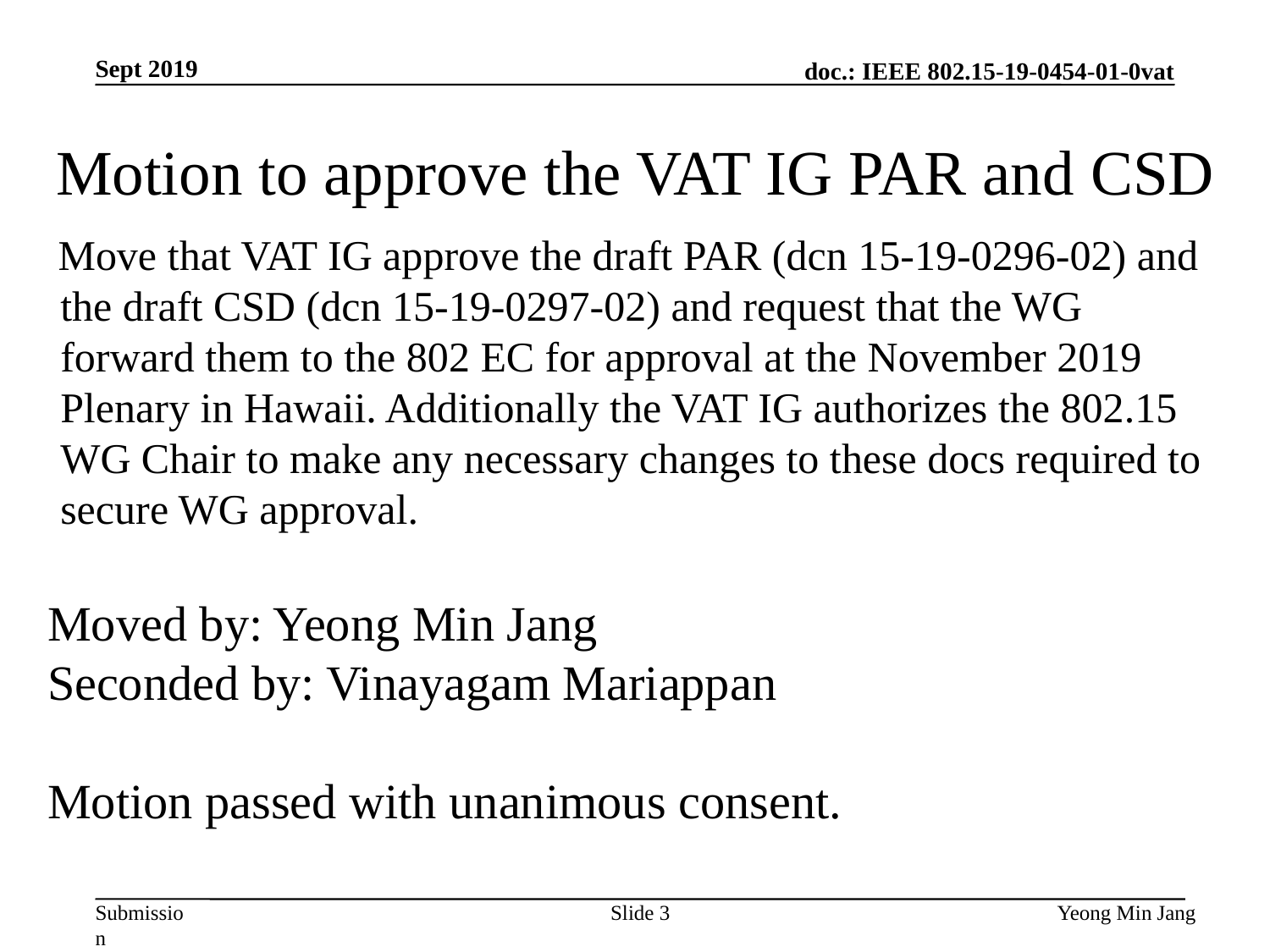

Sept 2019
# Motion to approve the VAT IG PAR and CSD
 Move that VAT IG approve the draft PAR (dcn 15-19-0296-02) and the draft CSD (dcn 15-19-0297-02) and request that the WG forward them to the 802 EC for approval at the November 2019 Plenary in Hawaii. Additionally the VAT IG authorizes the 802.15 WG Chair to make any necessary changes to these docs required to secure WG approval.

Moved by: Yeong Min Jang
Seconded by: Vinayagam Mariappan

Motion passed with unanimous consent.
Slide 3
Yeong Min Jang